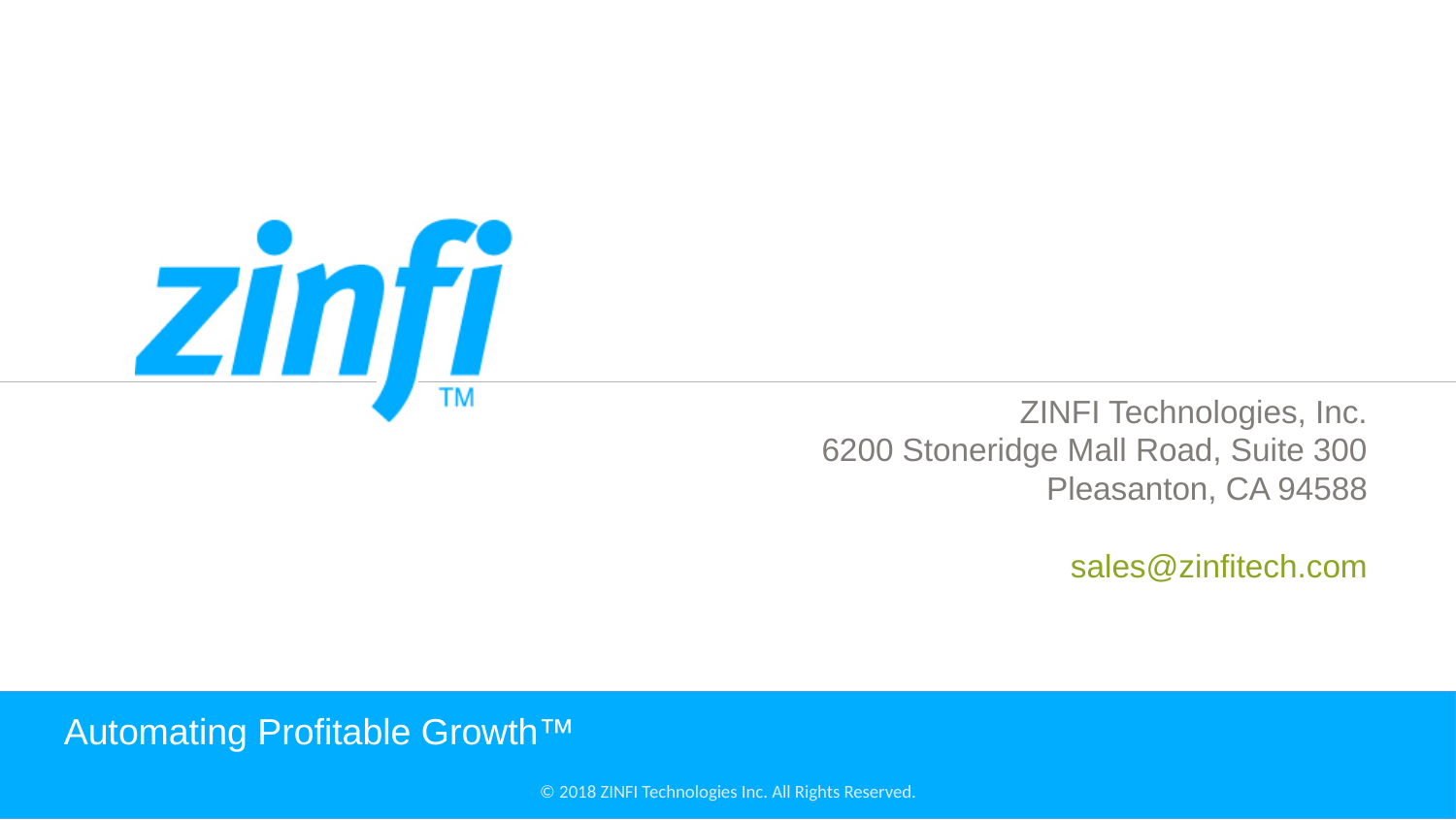

© 2018 ZINFI Technologies Inc. All Rights Reserved.